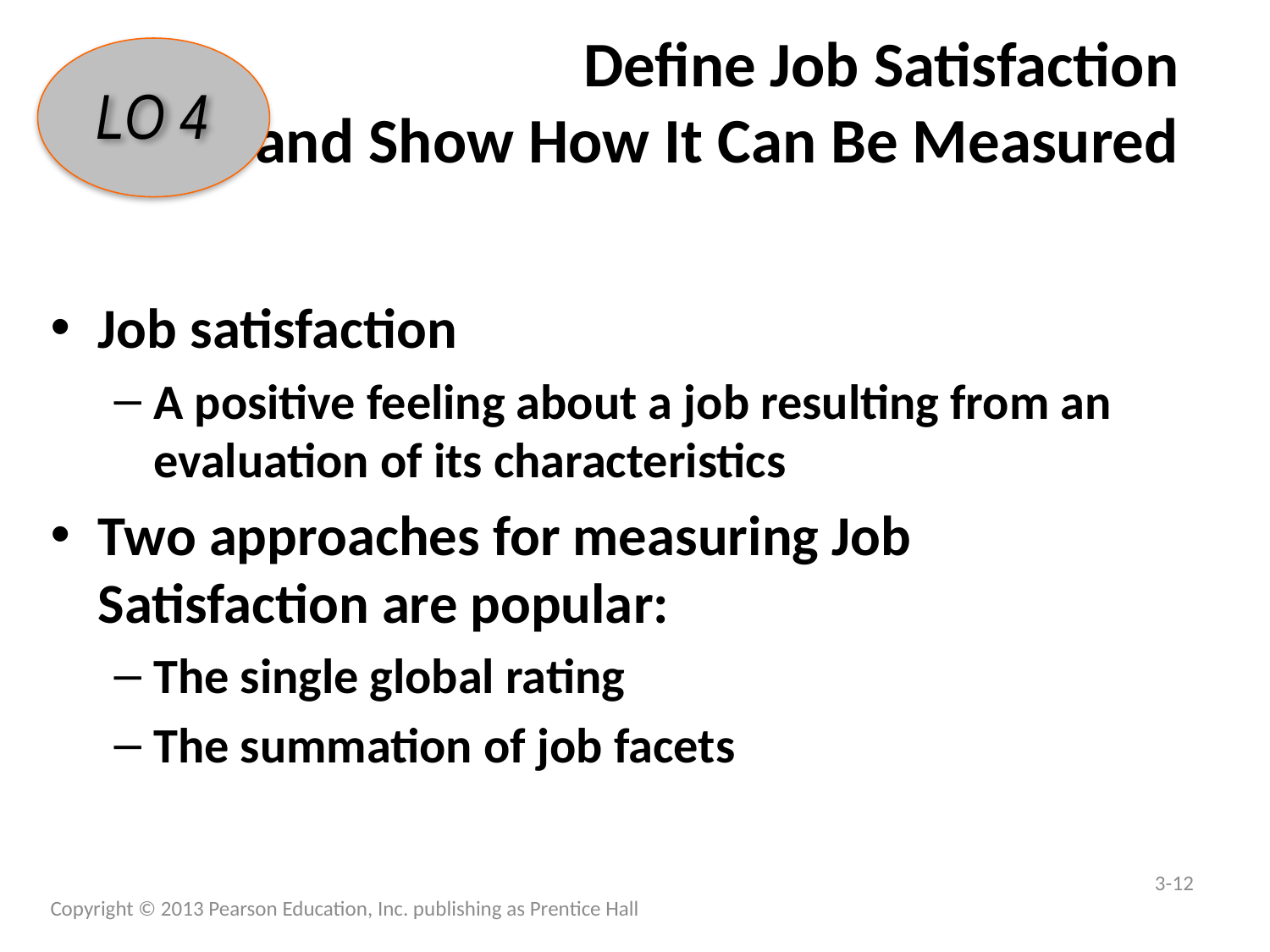

# Define Job Satisfaction and Show How It Can Be Measured

LO 4
Job satisfaction
A positive feeling about a job resulting from an evaluation of its characteristics
Two approaches for measuring Job Satisfaction are popular:
The single global rating
The summation of job facets

3-12
Copyright © 2013 Pearson Education, Inc. publishing as Prentice Hall